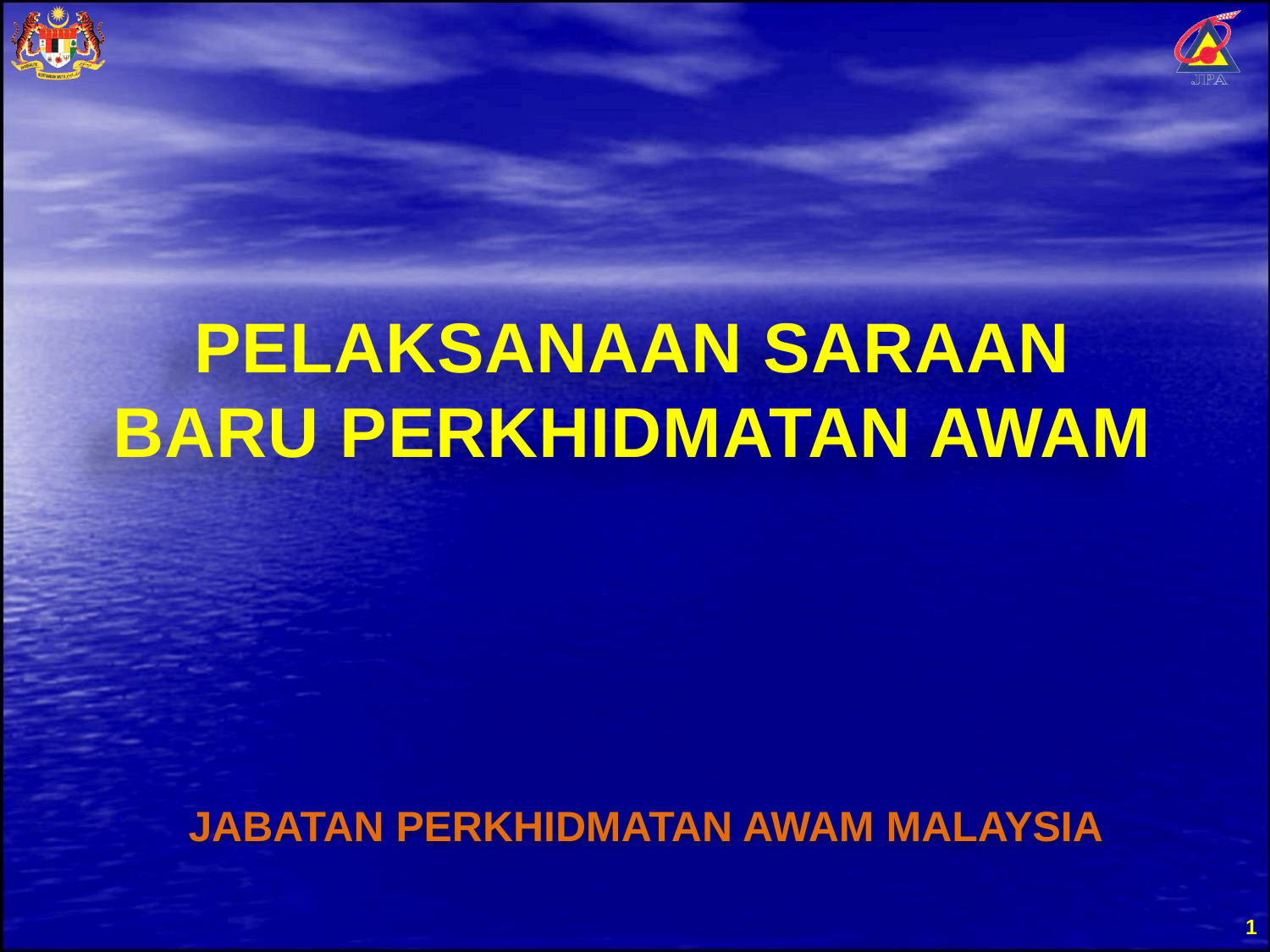

PELAKSANAAN SARAAN BARU PERKHIDMATAN AWAM
JABATAN PERKHIDMATAN AWAM MALAYSIA